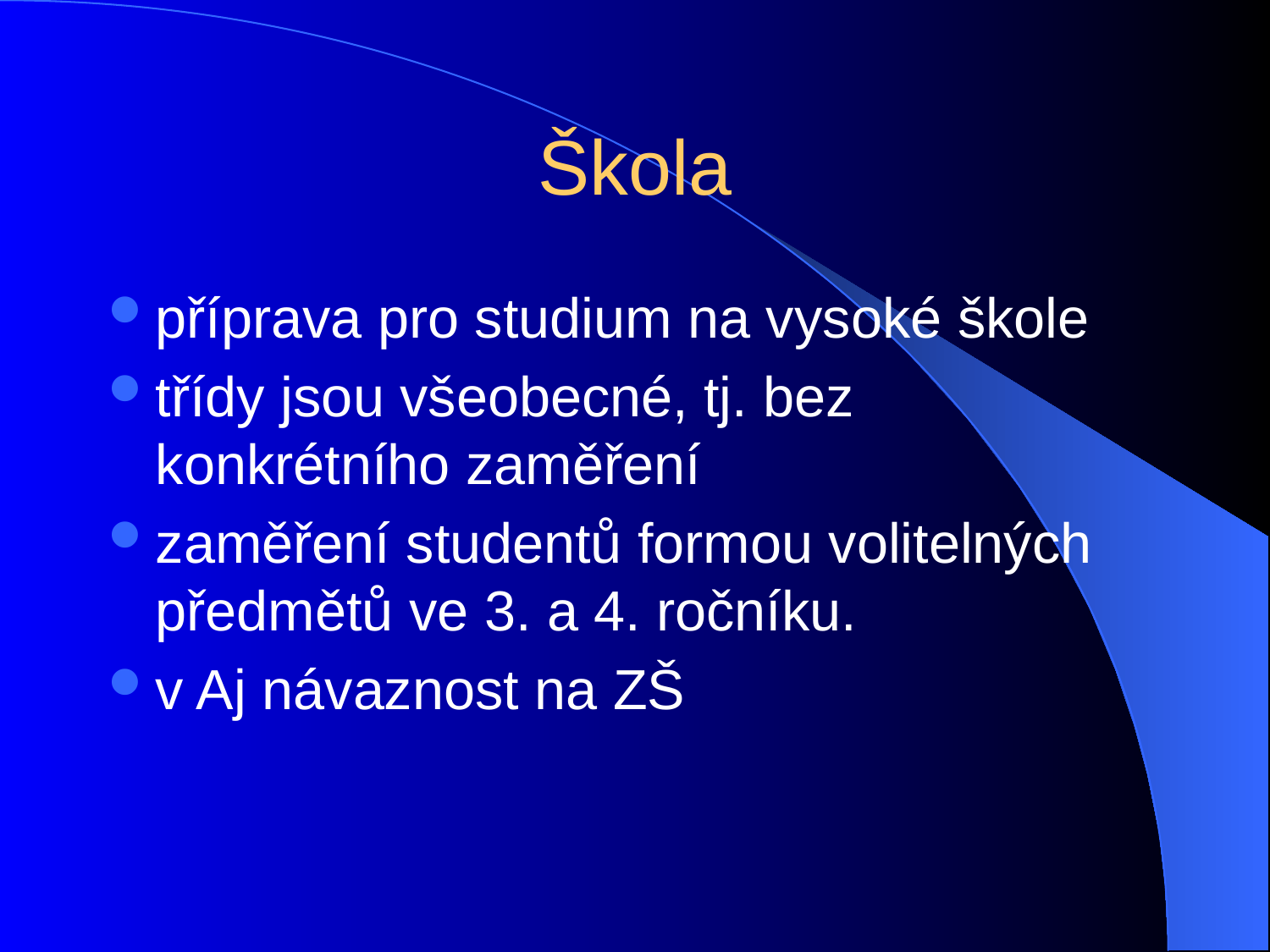

# Škola
příprava pro studium na vysoké škole
třídy jsou všeobecné, tj. bez konkrétního zaměření
zaměření studentů formou volitelných předmětů ve 3. a 4. ročníku.
v Aj návaznost na ZŠ